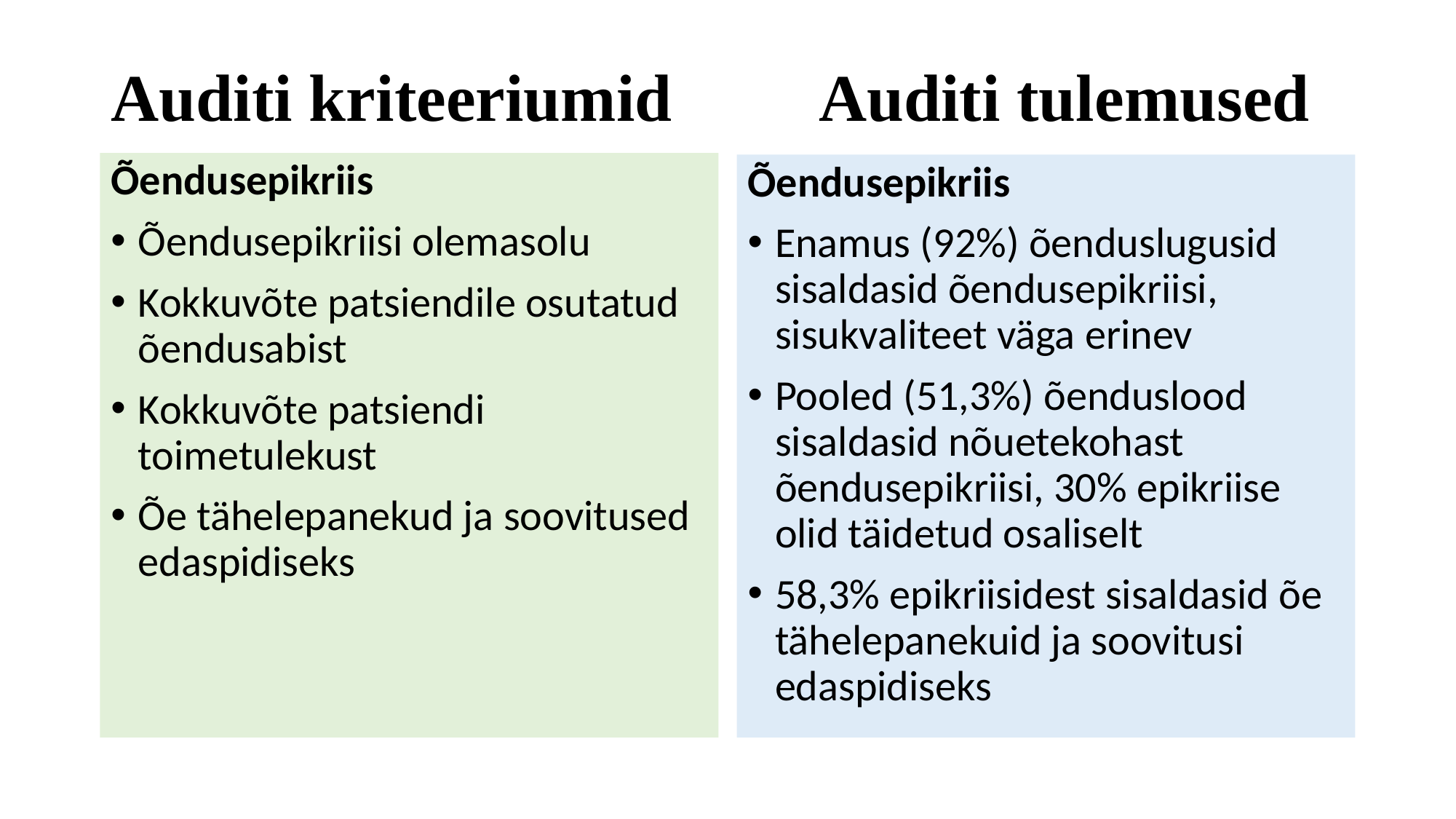

# Auditi kriteeriumid         Auditi tulemused
Õendusepikriis
Õendusepikriisi olemasolu
Kokkuvõte patsiendile osutatud õendusabist
Kokkuvõte patsiendi toimetulekust
Õe tähelepanekud ja soovitused edaspidiseks
Õendusepikriis
Enamus (92%) õenduslugusid sisaldasid õendusepikriisi, sisukvaliteet väga erinev
Pooled (51,3%) õenduslood sisaldasid nõuetekohast õendusepikriisi, 30% epikriise olid täidetud osaliselt
58,3% epikriisidest sisaldasid õe tähelepanekuid ja soovitusi edaspidiseks